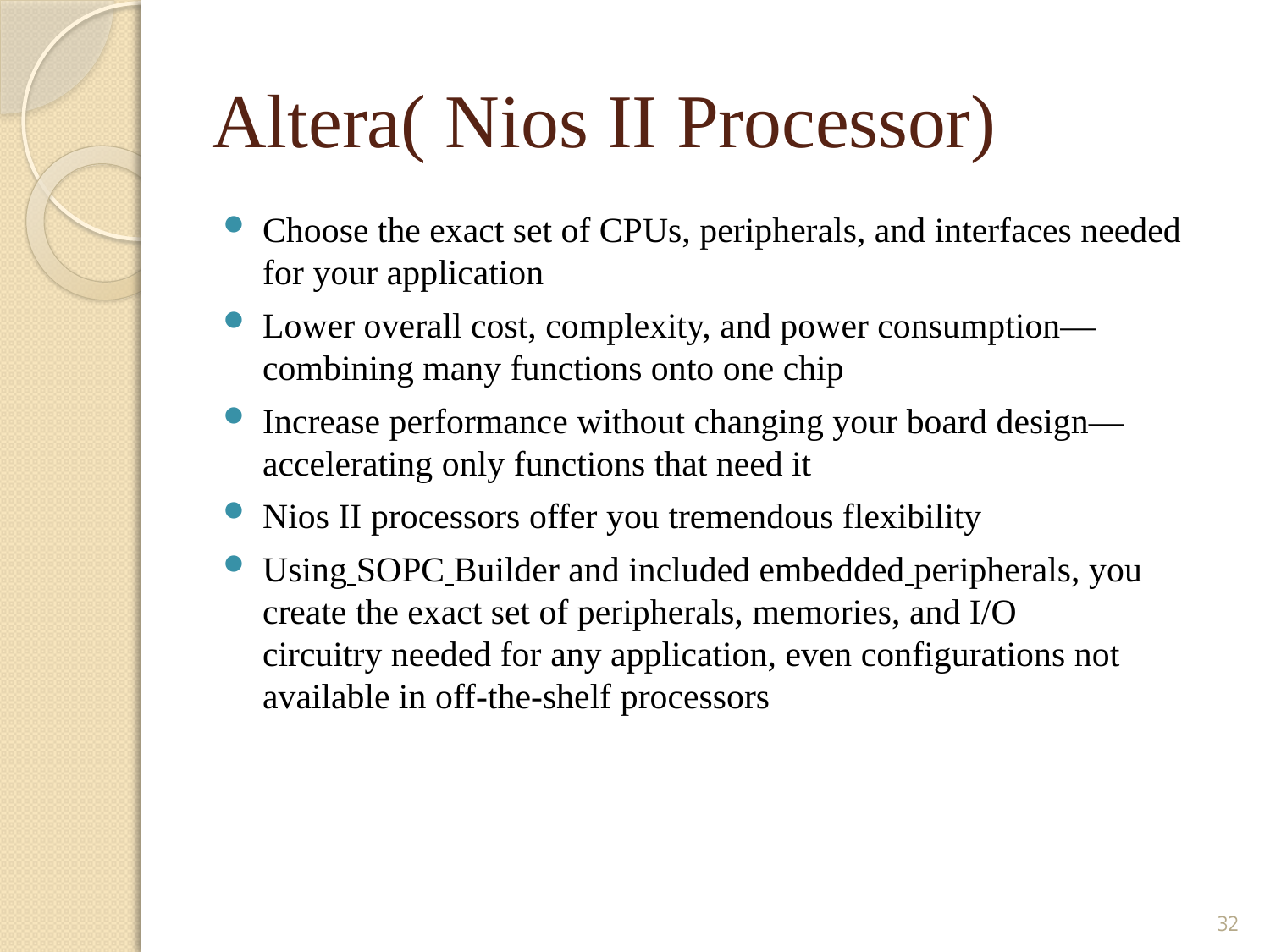

# Altera( Nios II Processor)
Choose the exact set of CPUs, peripherals, and interfaces needed for your application
Lower overall cost, complexity, and power consumption—combining many functions onto one chip
Increase performance without changing your board design—accelerating only functions that need it
Nios II processors offer you tremendous flexibility
Using SOPC Builder and included embedded peripherals, you create the exact set of peripherals, memories, and I/O circuitry needed for any application, even configurations not available in off-the-shelf processors
32